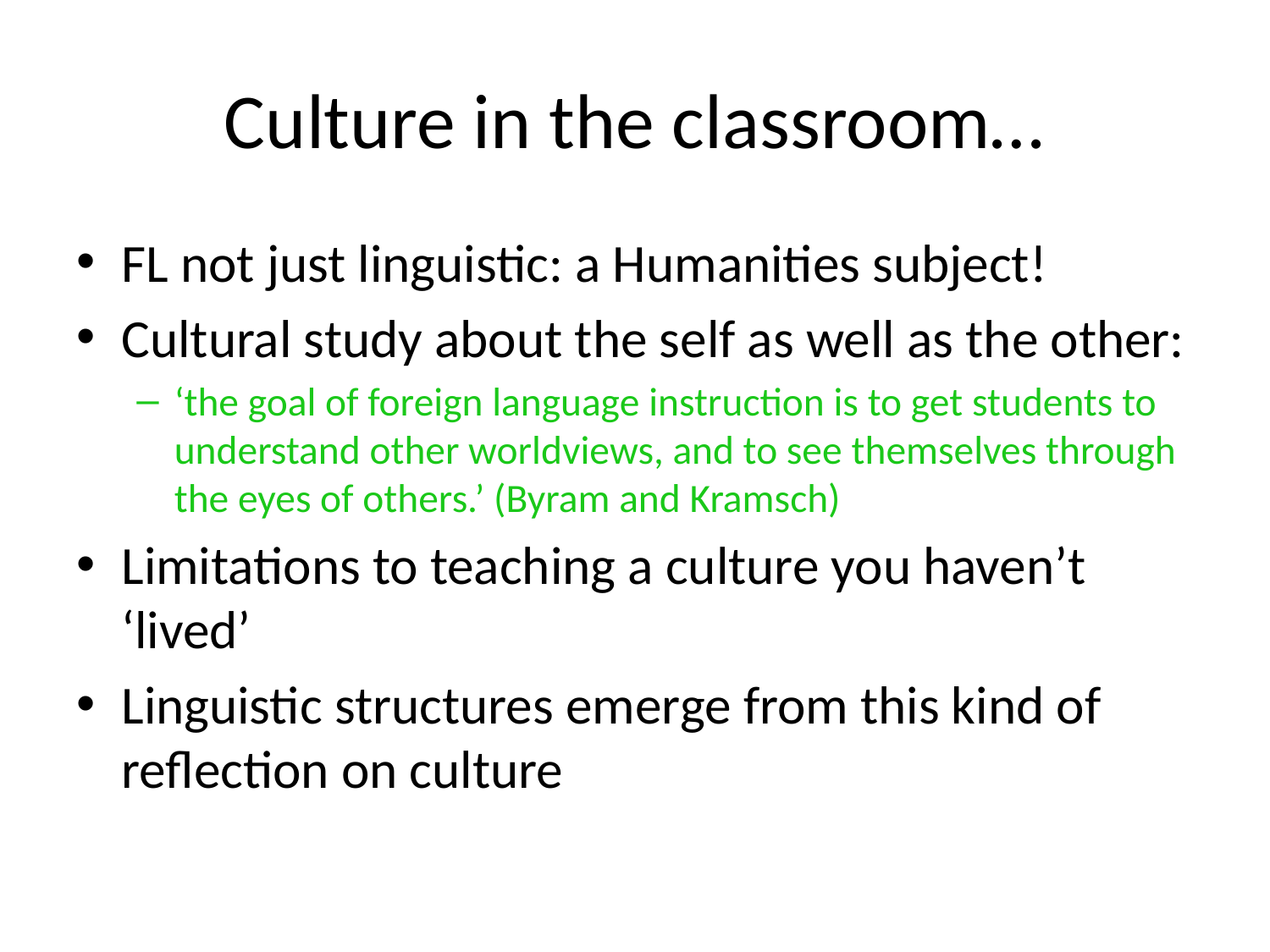

# Culture in the classroom…
FL not just linguistic: a Humanities subject!
Cultural study about the self as well as the other:
‘the goal of foreign language instruction is to get students to understand other worldviews, and to see themselves through the eyes of others.’ (Byram and Kramsch)
Limitations to teaching a culture you haven’t ‘lived’
Linguistic structures emerge from this kind of reflection on culture